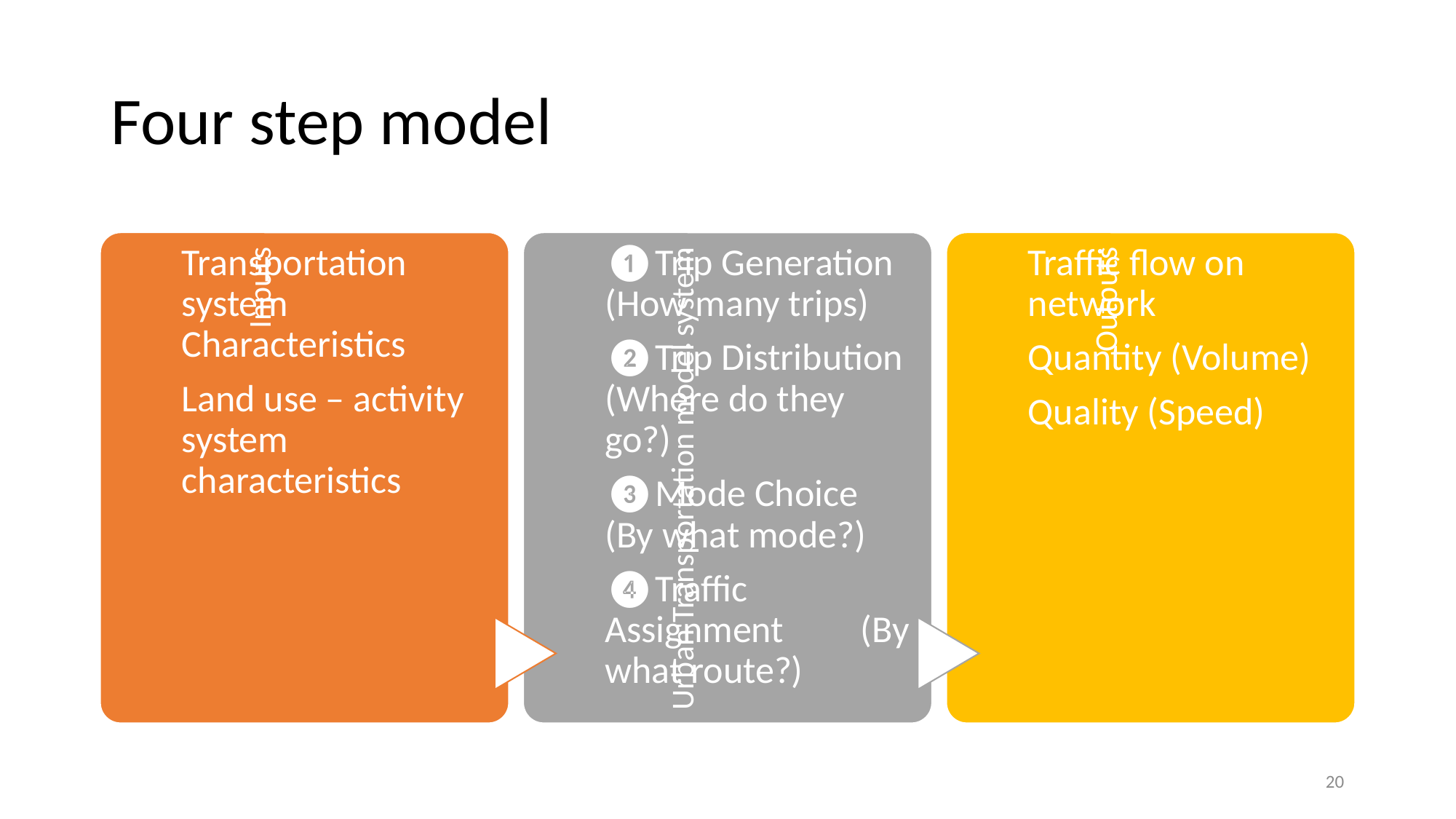

# Four step model
Inputs
Transportation system Characteristics
Land use – activity system characteristics
Urban Transportation model system
❶Trip Generation (How many trips)
❷Trip Distribution (Where do they go?)
❸Mode Choice (By what mode?)
❹Traffic Assignment         (By what route?)
Outputs
Traffic flow on network
Quantity (Volume)
Quality (Speed)
20